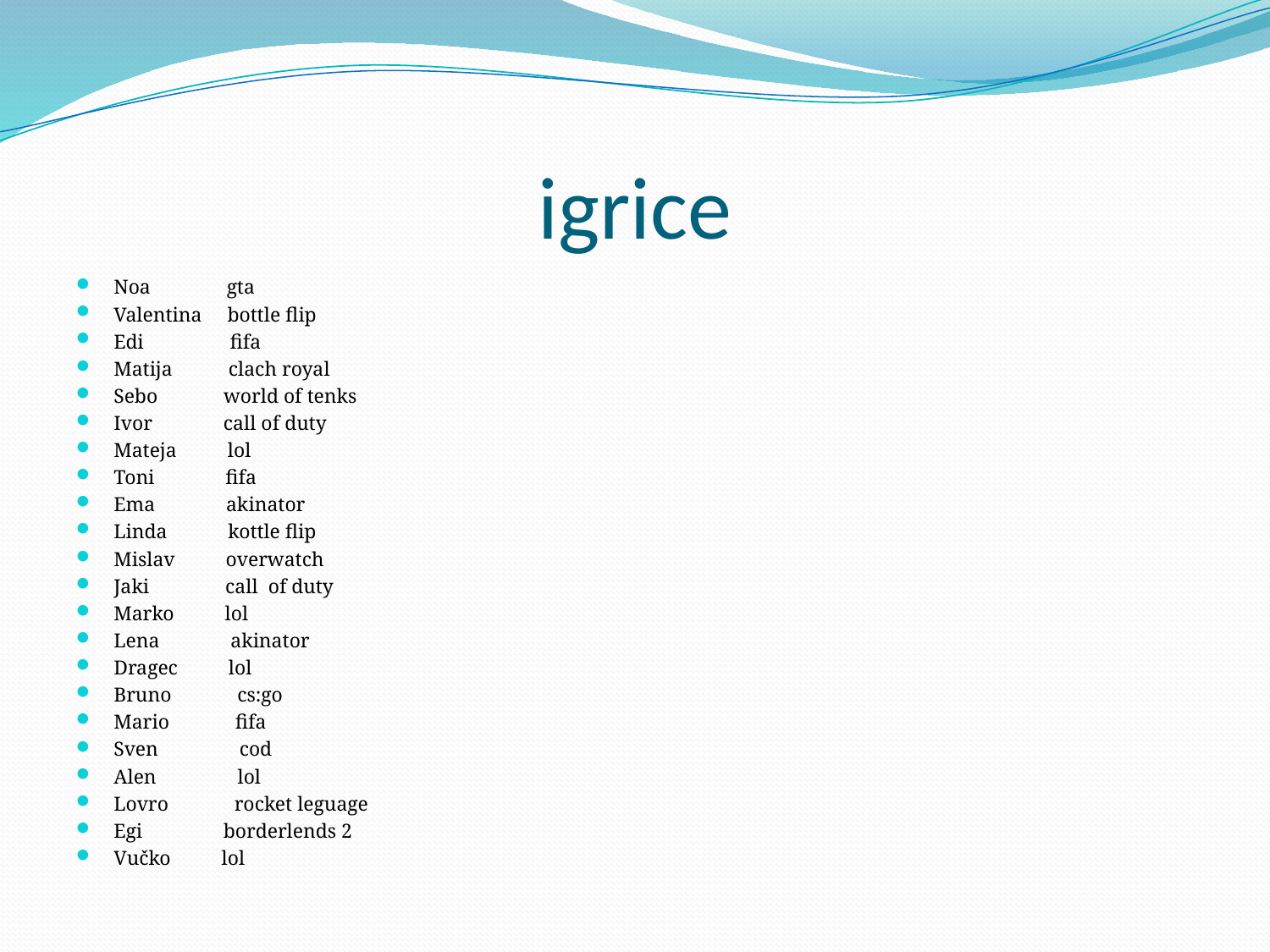

# igrice
Noa               gta
Valentina     bottle flip
Edi                 fifa
Matija           clach royal
Sebo             world of tenks
Ivor              call of duty
Mateja          lol
Toni              fifa
Ema              akinator
Linda            kottle flip
Mislav          overwatch
Jaki               call  of duty
Marko          lol
Lena              akinator
Dragec          lol
Bruno             cs:go
Mario             fifa
Sven                cod
Alen                lol
Lovro             rocket leguage
Egi                borderlends 2
Vučko          lol